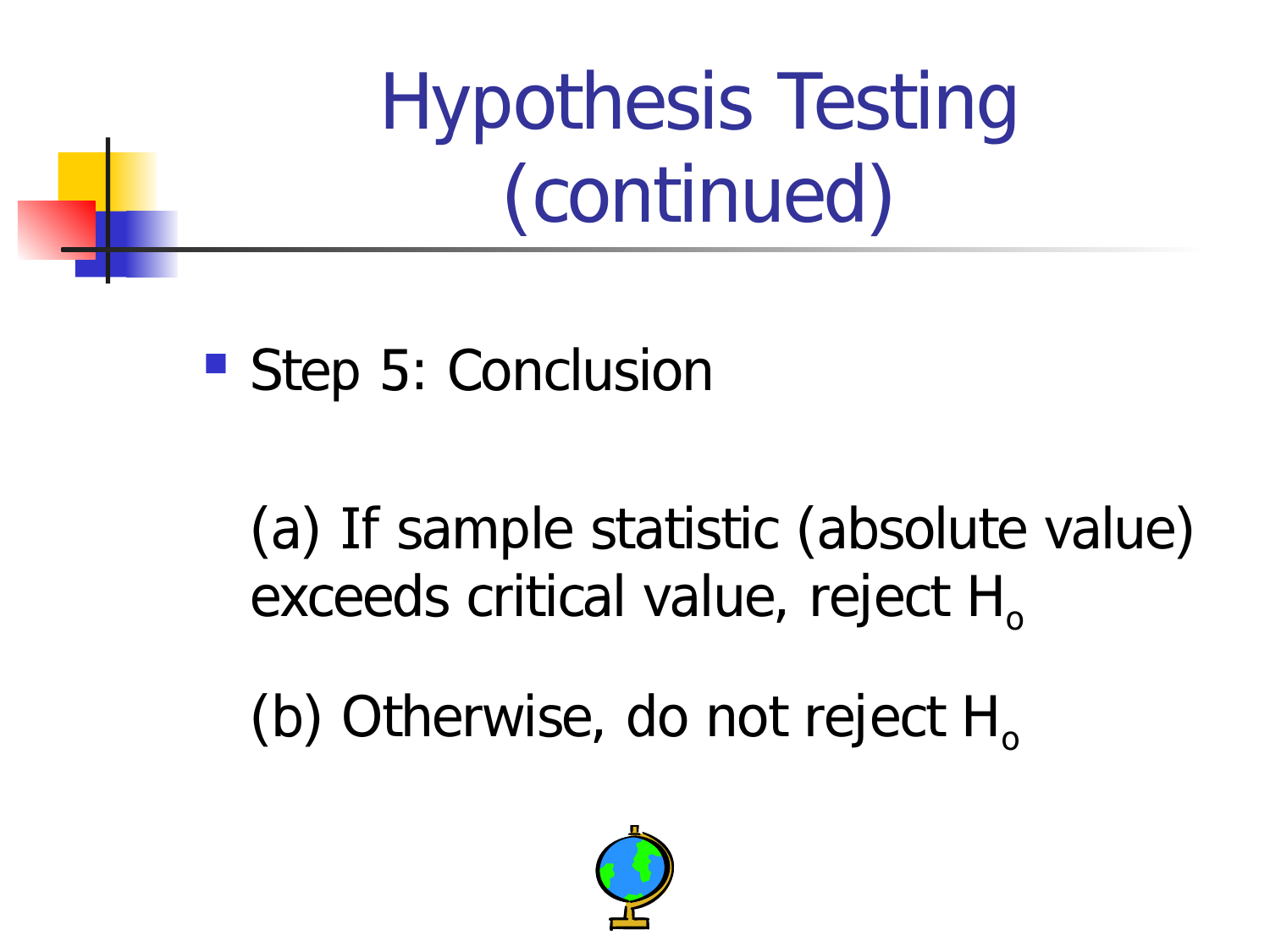

# Hypothesis Testing (continued)
Step 5: Conclusion

	(a) If sample statistic (absolute value) exceeds critical value, reject Ho

	(b) Otherwise, do not reject Ho